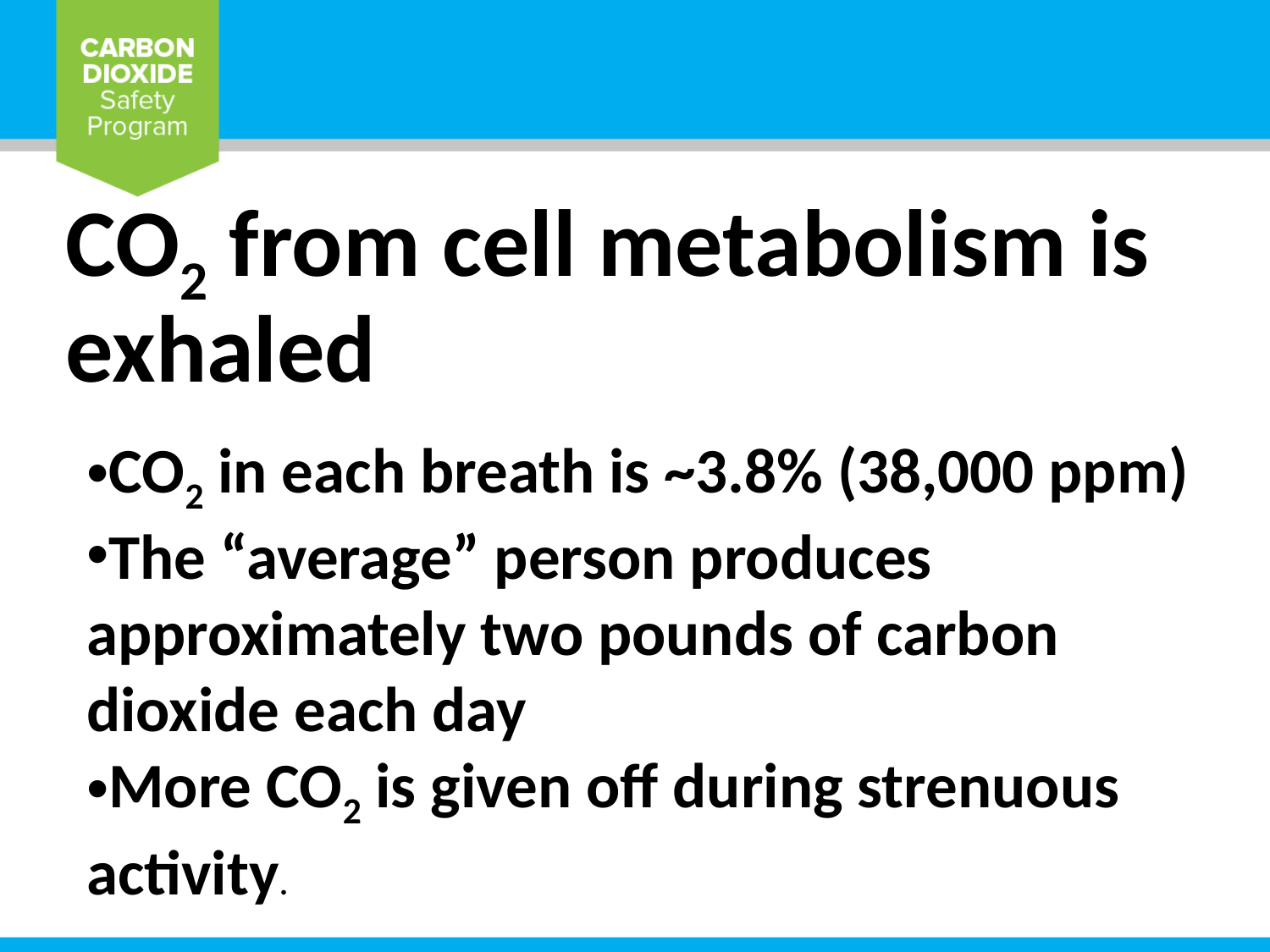

# CO2 from cell metabolism is exhaled
CO2 in each breath is ~3.8% (38,000 ppm)
The “average” person produces approximately two pounds of carbon dioxide each day
More CO2 is given off during strenuous activity.